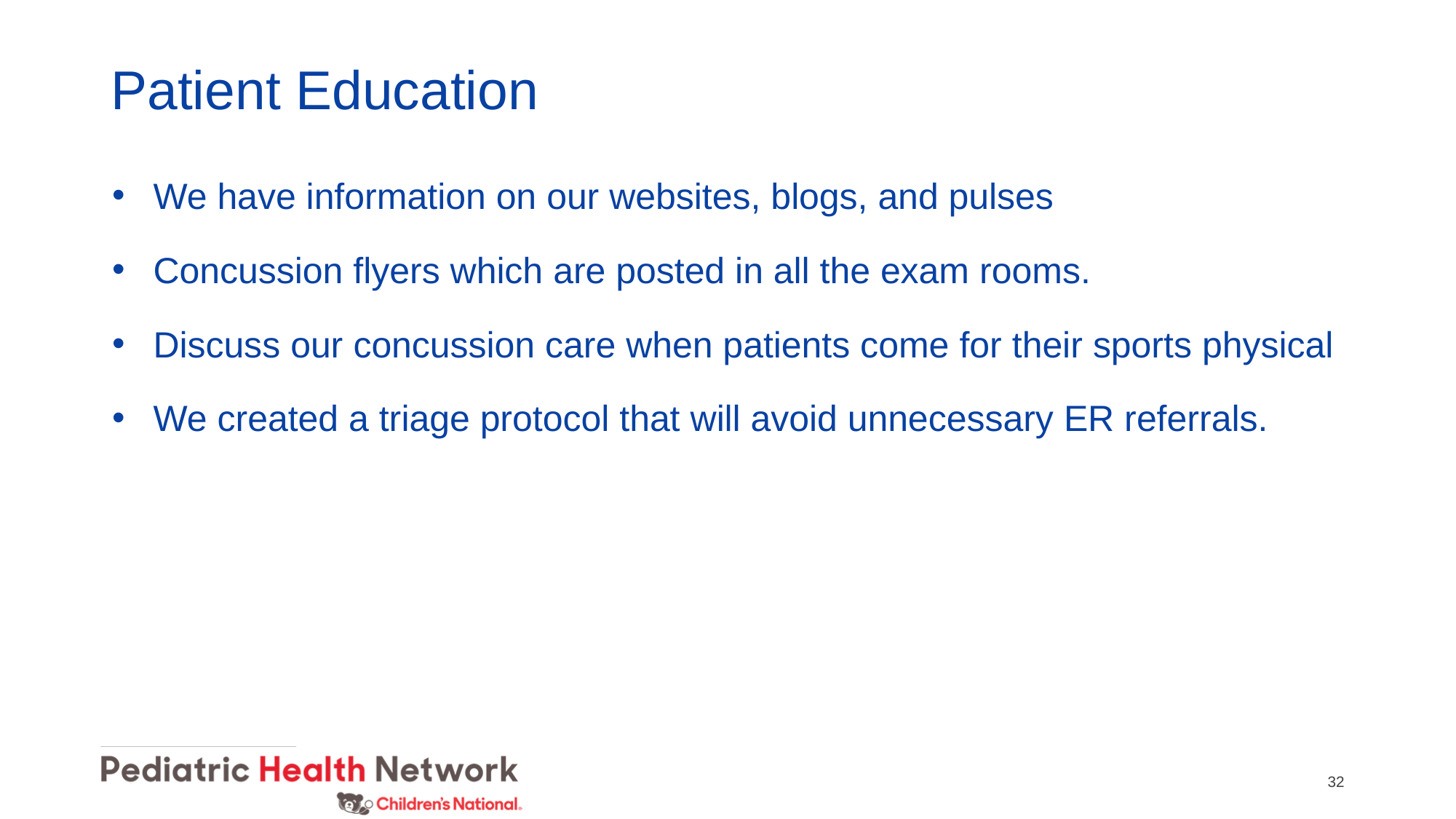

# Patient Education
We have information on our websites, blogs, and pulses
Concussion flyers which are posted in all the exam rooms.
Discuss our concussion care when patients come for their sports physical
We created a triage protocol that will avoid unnecessary ER referrals.
32